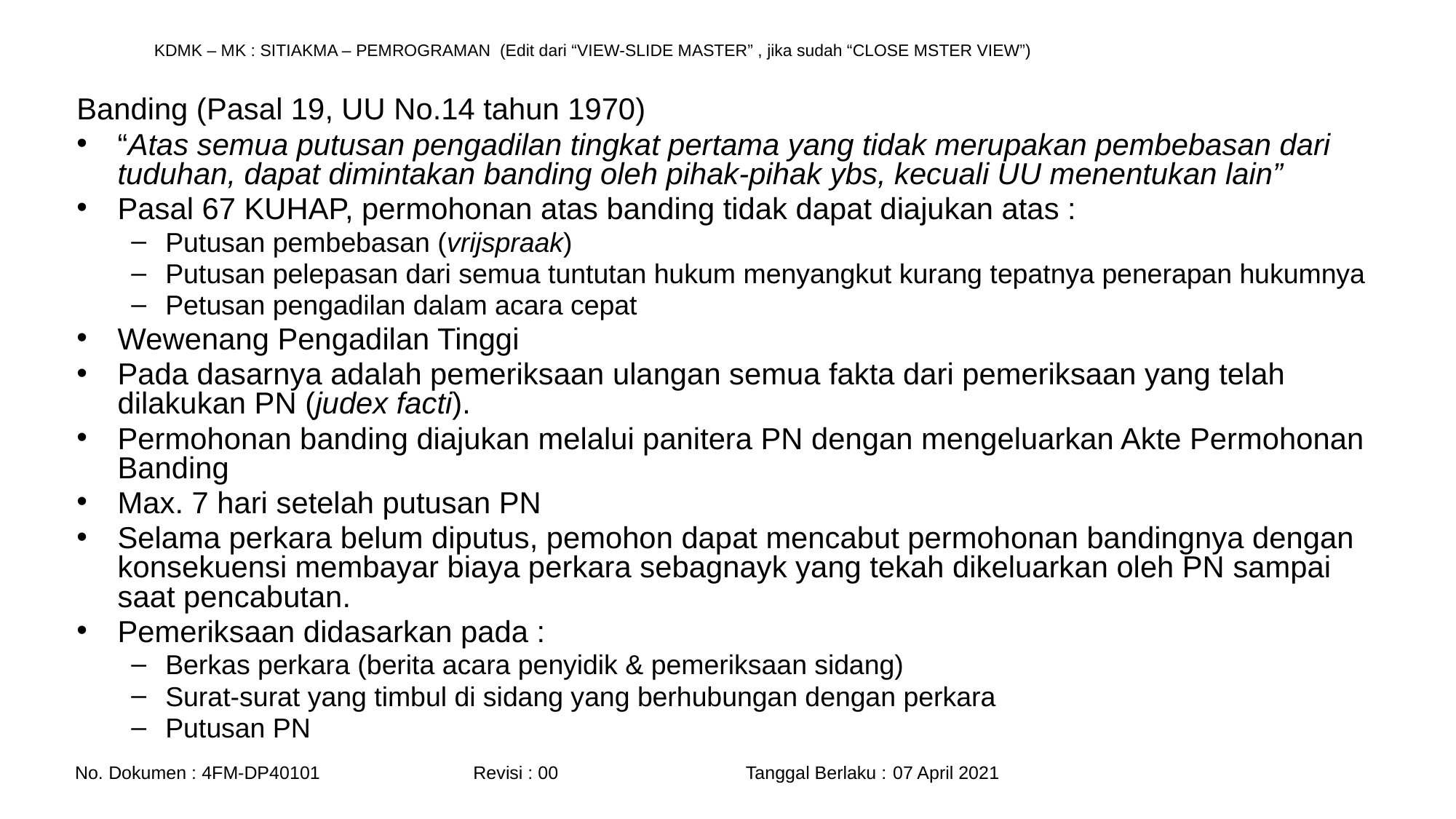

Banding (Pasal 19, UU No.14 tahun 1970)
“Atas semua putusan pengadilan tingkat pertama yang tidak merupakan pembebasan dari tuduhan, dapat dimintakan banding oleh pihak-pihak ybs, kecuali UU menentukan lain”
Pasal 67 KUHAP, permohonan atas banding tidak dapat diajukan atas :
Putusan pembebasan (vrijspraak)
Putusan pelepasan dari semua tuntutan hukum menyangkut kurang tepatnya penerapan hukumnya
Petusan pengadilan dalam acara cepat
Wewenang Pengadilan Tinggi
Pada dasarnya adalah pemeriksaan ulangan semua fakta dari pemeriksaan yang telah dilakukan PN (judex facti).
Permohonan banding diajukan melalui panitera PN dengan mengeluarkan Akte Permohonan Banding
Max. 7 hari setelah putusan PN
Selama perkara belum diputus, pemohon dapat mencabut permohonan bandingnya dengan konsekuensi membayar biaya perkara sebagnayk yang tekah dikeluarkan oleh PN sampai saat pencabutan.
Pemeriksaan didasarkan pada :
Berkas perkara (berita acara penyidik & pemeriksaan sidang)
Surat-surat yang timbul di sidang yang berhubungan dengan perkara
Putusan PN